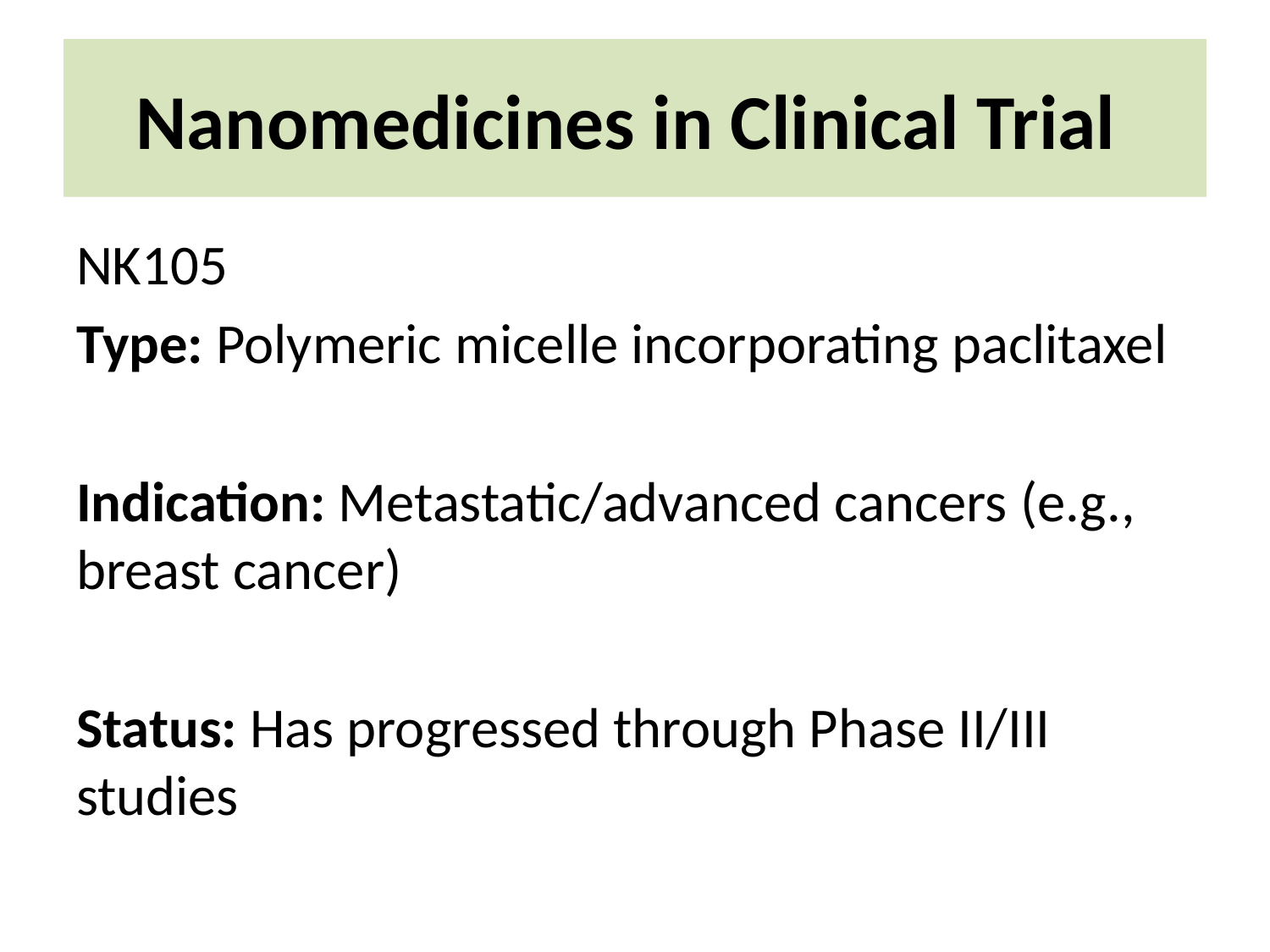

# Nanomedicines in Clinical Trial
NK105
Type: Polymeric micelle incorporating paclitaxel

Indication: Metastatic/advanced cancers (e.g., breast cancer)

Status: Has progressed through Phase II/III studies